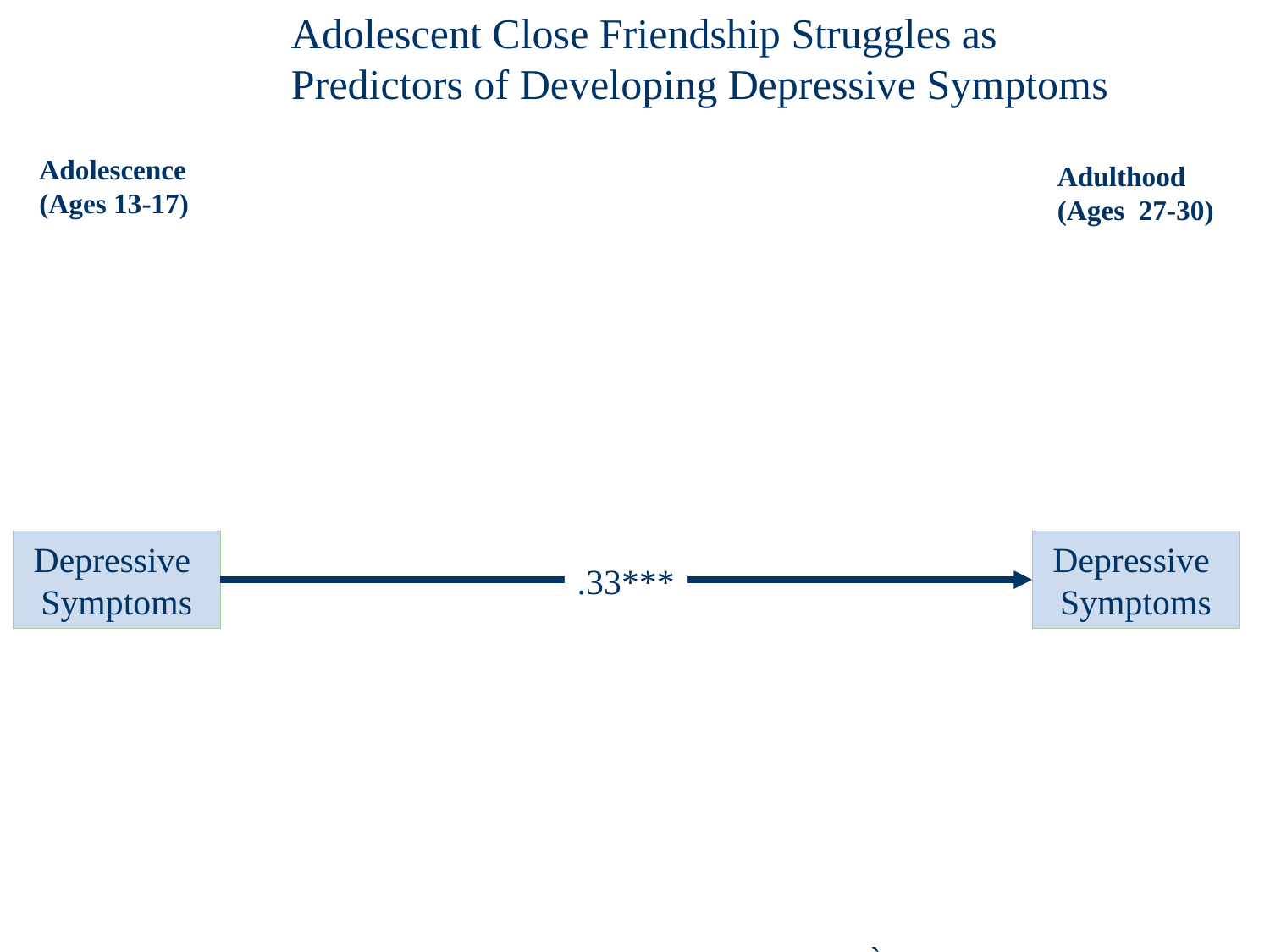

Adolescent Close Friendship Struggles as
Predictors of Developing Depressive Symptoms
Adolescence
(Ages 13-17)
Adulthood
(Ages  27-30)
Depressive
Symptoms
Depressive
Symptoms
.33***
`